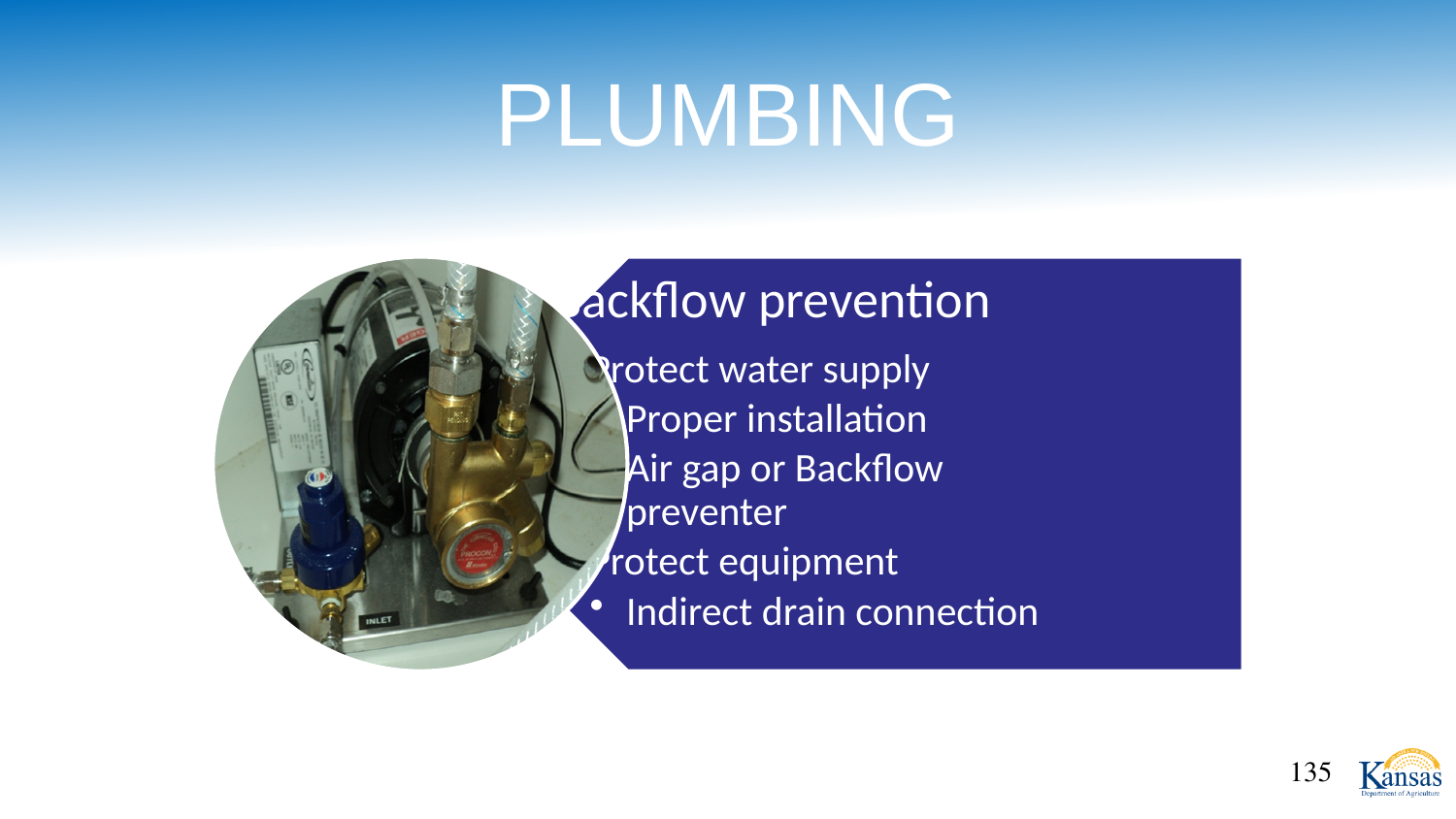

# PLUMBING
Backflow prevention
Protect water supply
Proper installation
Air gap or Backflow preventer
Protect equipment
Indirect drain connection
135